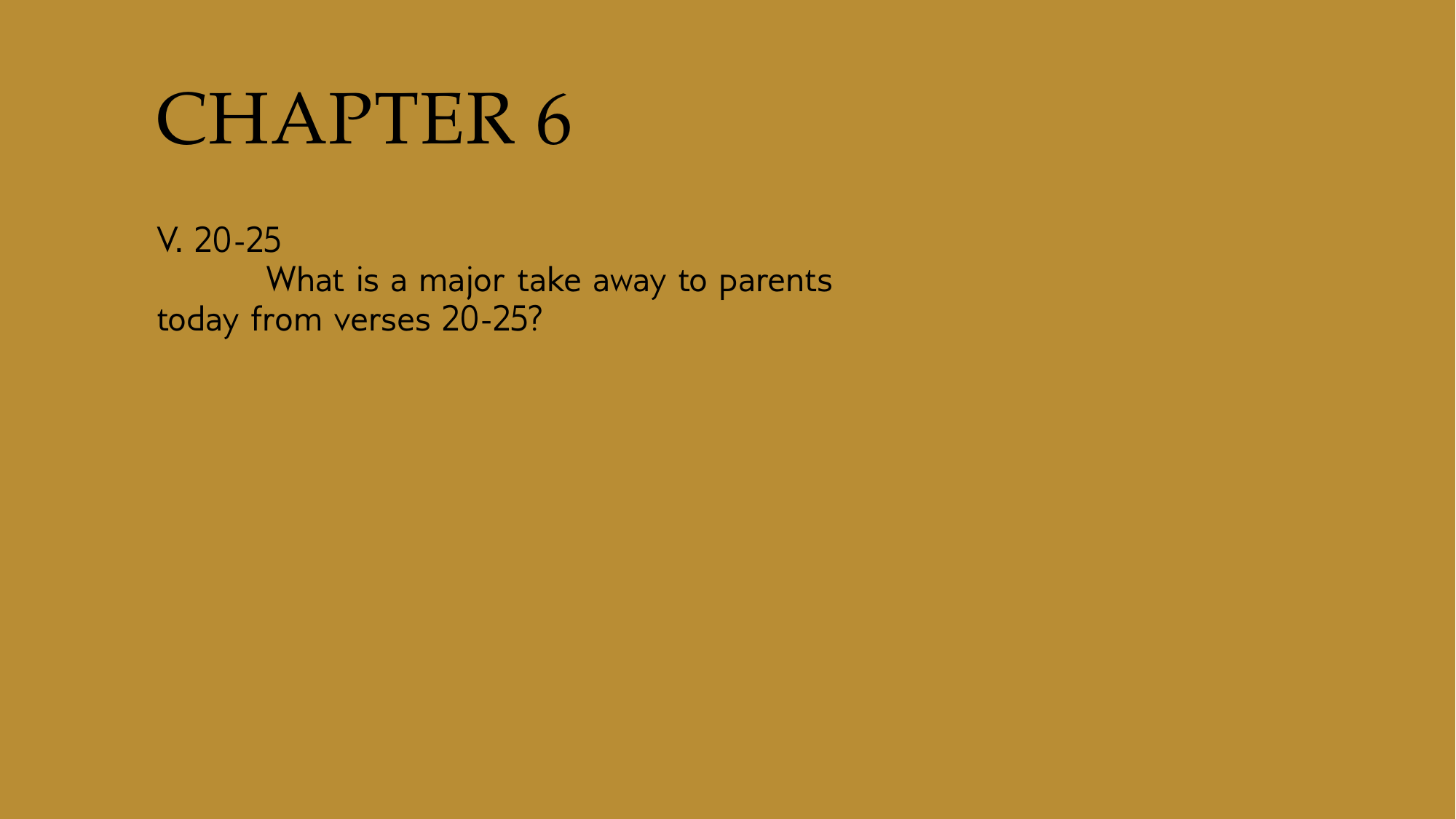

# Chapter 6
V. 20-25
	What is a major take away to parents today from verses 20-25?